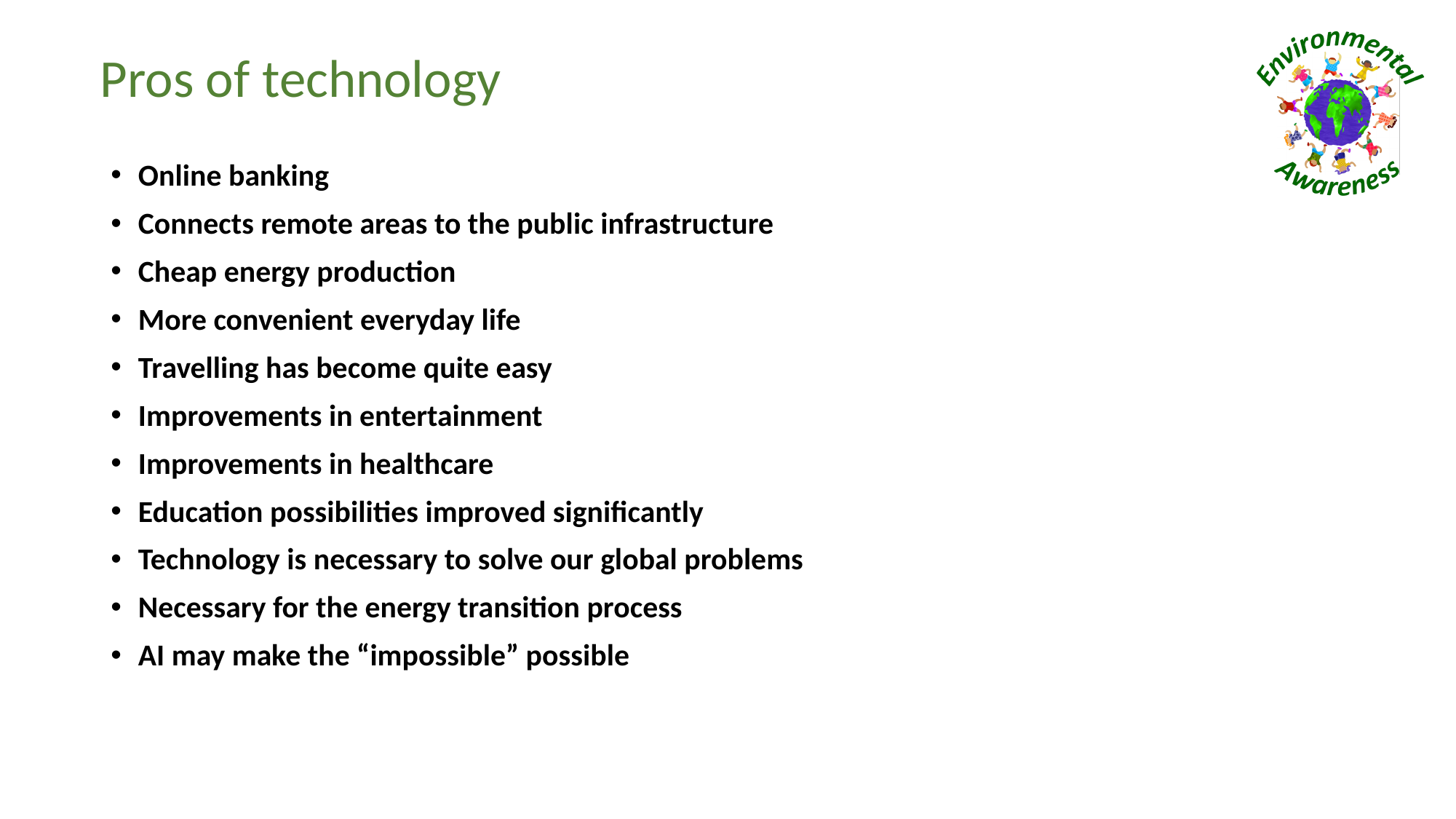

# Pros of technology
Online banking
Connects remote areas to the public infrastructure
Cheap energy production
More convenient everyday life
Travelling has become quite easy
Improvements in entertainment
Improvements in healthcare
Education possibilities improved significantly
Technology is necessary to solve our global problems
Necessary for the energy transition process
AI may make the “impossible” possible